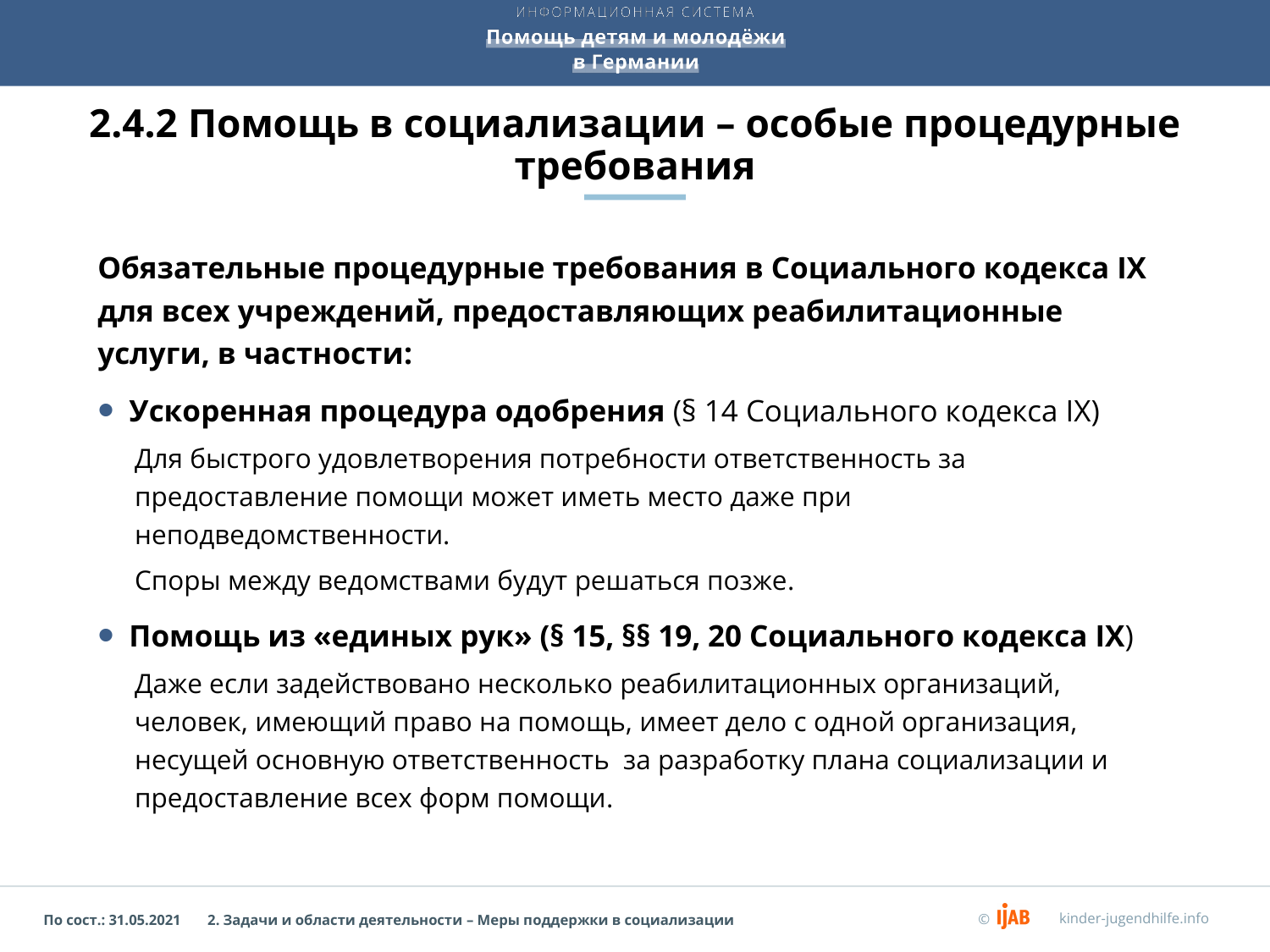

# 2.4.2 Помощь в социализации – особые процедурные требования
Обязательные процедурные требования в Социального кодекса IX для всех учреждений, предоставляющих реабилитационные услуги, в частности:
Ускоренная процедура одобрения (§ 14 Социального кодекса IX)
Для быстрого удовлетворения потребности ответственность за предоставление помощи может иметь место даже при неподведомственности.
Споры между ведомствами будут решаться позже.
Помощь из «единых рук» (§ 15, §§ 19, 20 Социального кодекса IX)
Даже если задействовано несколько реабилитационных организаций, человек, имеющий право на помощь, имеет дело с одной организация, несущей основную ответственность  за разработку плана социализации и предоставление всех форм помощи.
2. Задачи и области деятельности – Меры поддержки в социализации